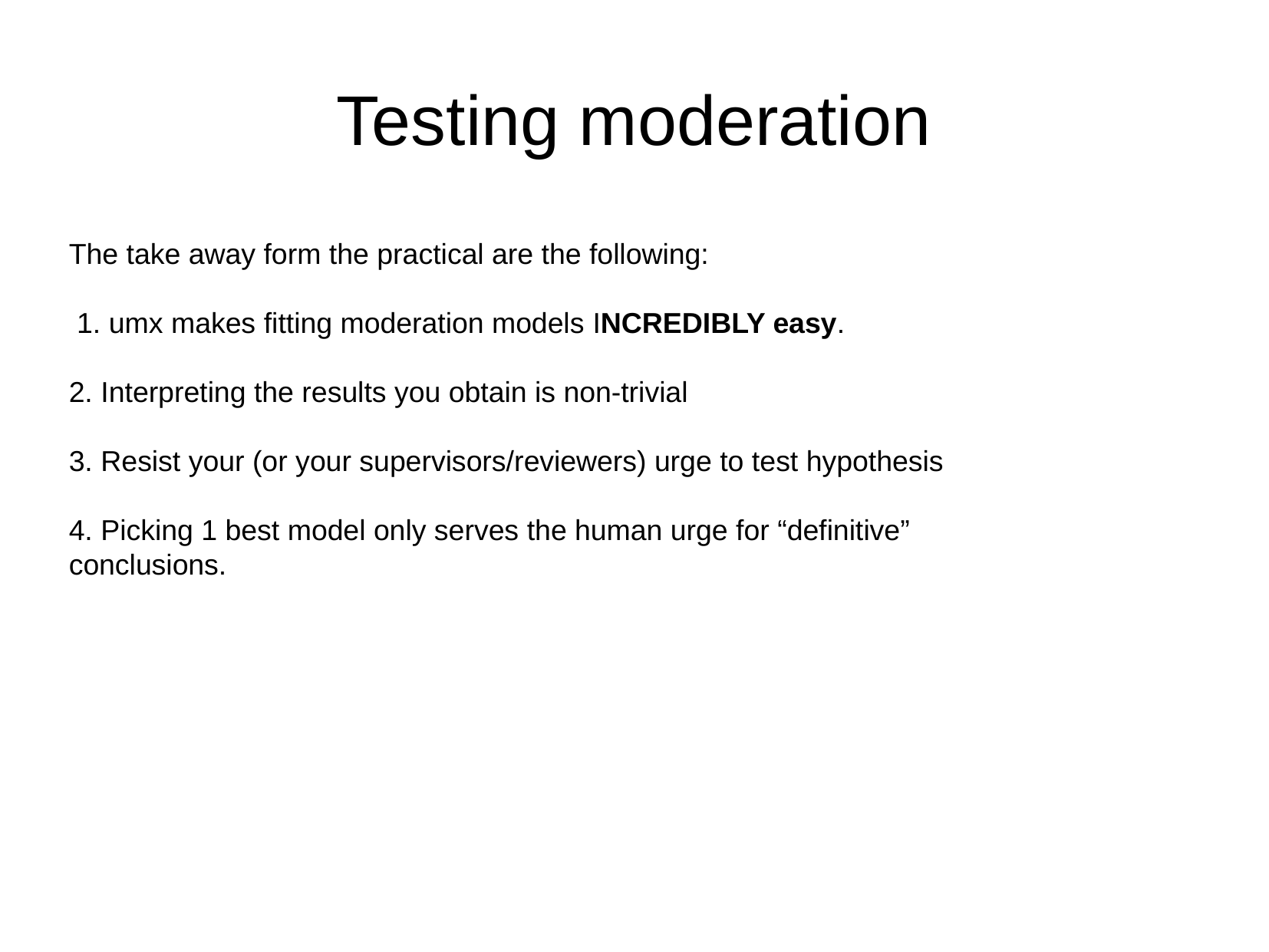

Testing moderation
The take away form the practical are the following:

 1. umx makes fitting moderation models INCREDIBLY easy.

2. Interpreting the results you obtain is non-trivial

3. Resist your (or your supervisors/reviewers) urge to test hypothesis

4. Picking 1 best model only serves the human urge for “definitive” conclusions.